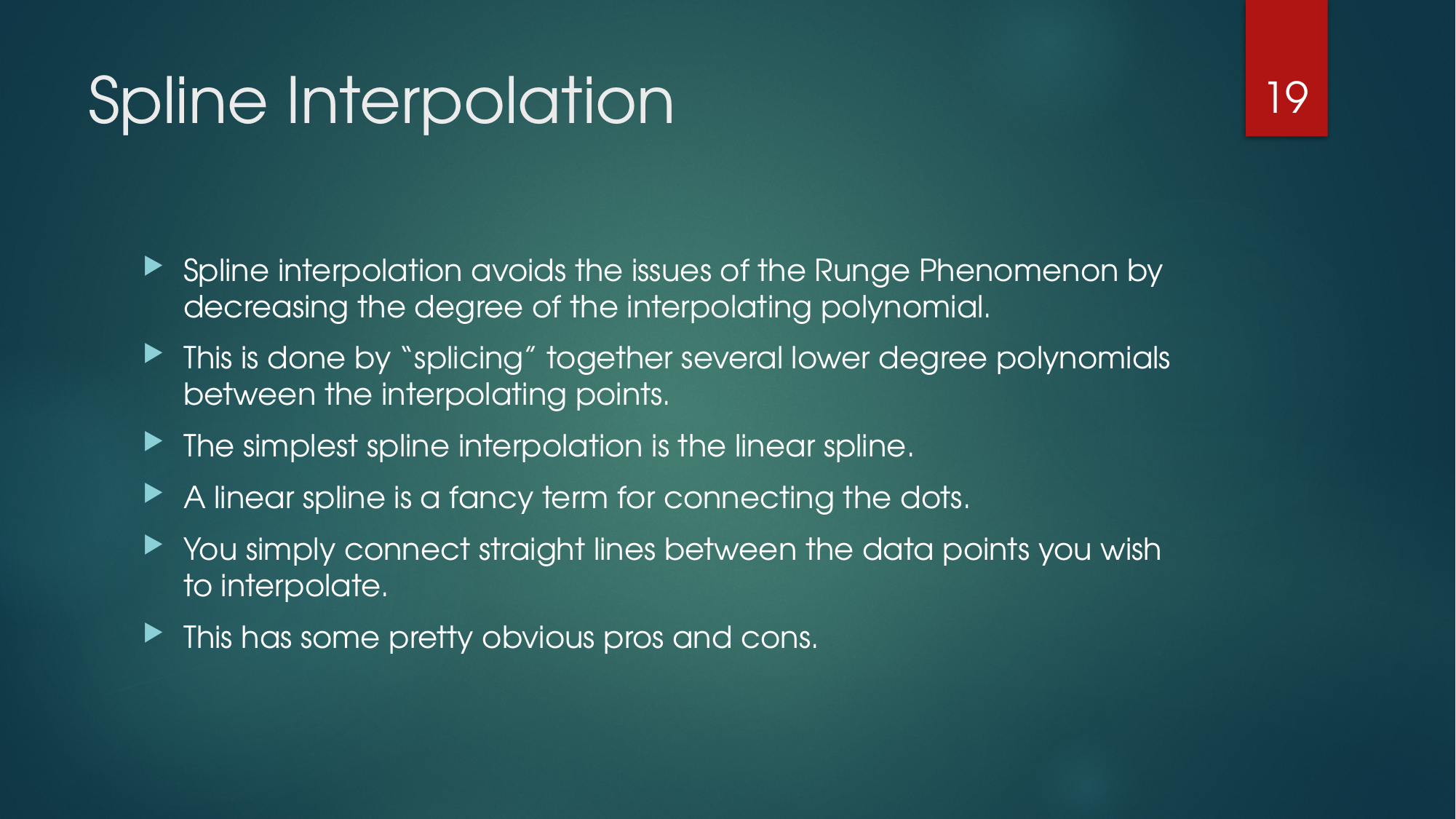

19
# Spline Interpolation
Spline interpolation avoids the issues of the Runge Phenomenon by decreasing the degree of the interpolating polynomial.
This is done by “splicing” together several lower degree polynomials between the interpolating points.
The simplest spline interpolation is the linear spline.
A linear spline is a fancy term for connecting the dots.
You simply connect straight lines between the data points you wish to interpolate.
This has some pretty obvious pros and cons.